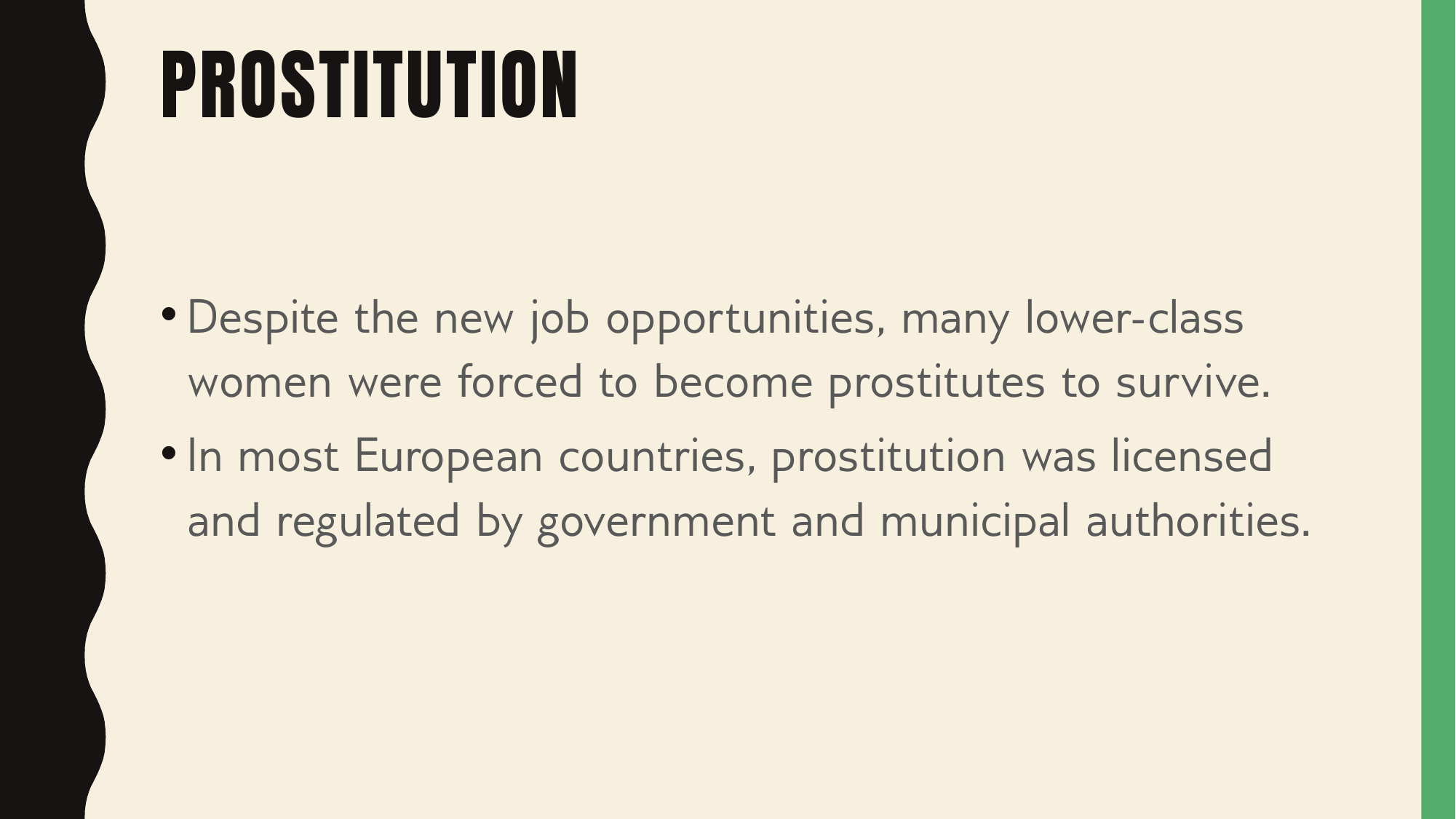

# Prostitution
Despite the new job opportunities, many lower-class women were forced to become prostitutes to survive.
In most European countries, prostitution was licensed and regulated by government and municipal authorities.